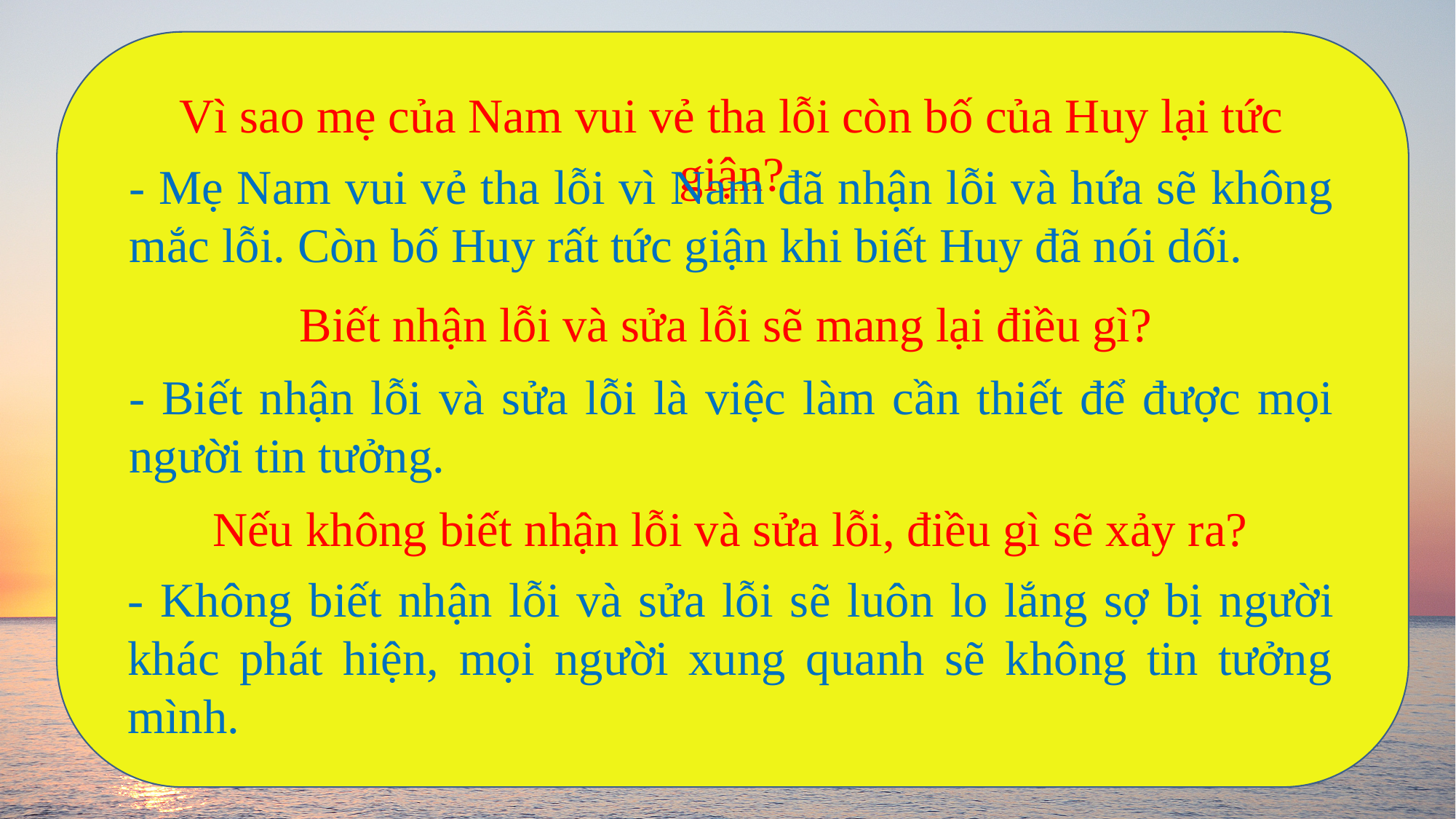

Vì sao mẹ của Nam vui vẻ tha lỗi còn bố của Huy lại tức giận?
- Mẹ Nam vui vẻ tha lỗi vì Nam đã nhận lỗi và hứa sẽ không mắc lỗi. Còn bố Huy rất tức giận khi biết Huy đã nói dối.
Biết nhận lỗi và sửa lỗi sẽ mang lại điều gì?
- Biết nhận lỗi và sửa lỗi là việc làm cần thiết để được mọi người tin tưởng.
Nếu không biết nhận lỗi và sửa lỗi, điều gì sẽ xảy ra?
- Không biết nhận lỗi và sửa lỗi sẽ luôn lo lắng sợ bị người khác phát hiện, mọi người xung quanh sẽ không tin tưởng mình.